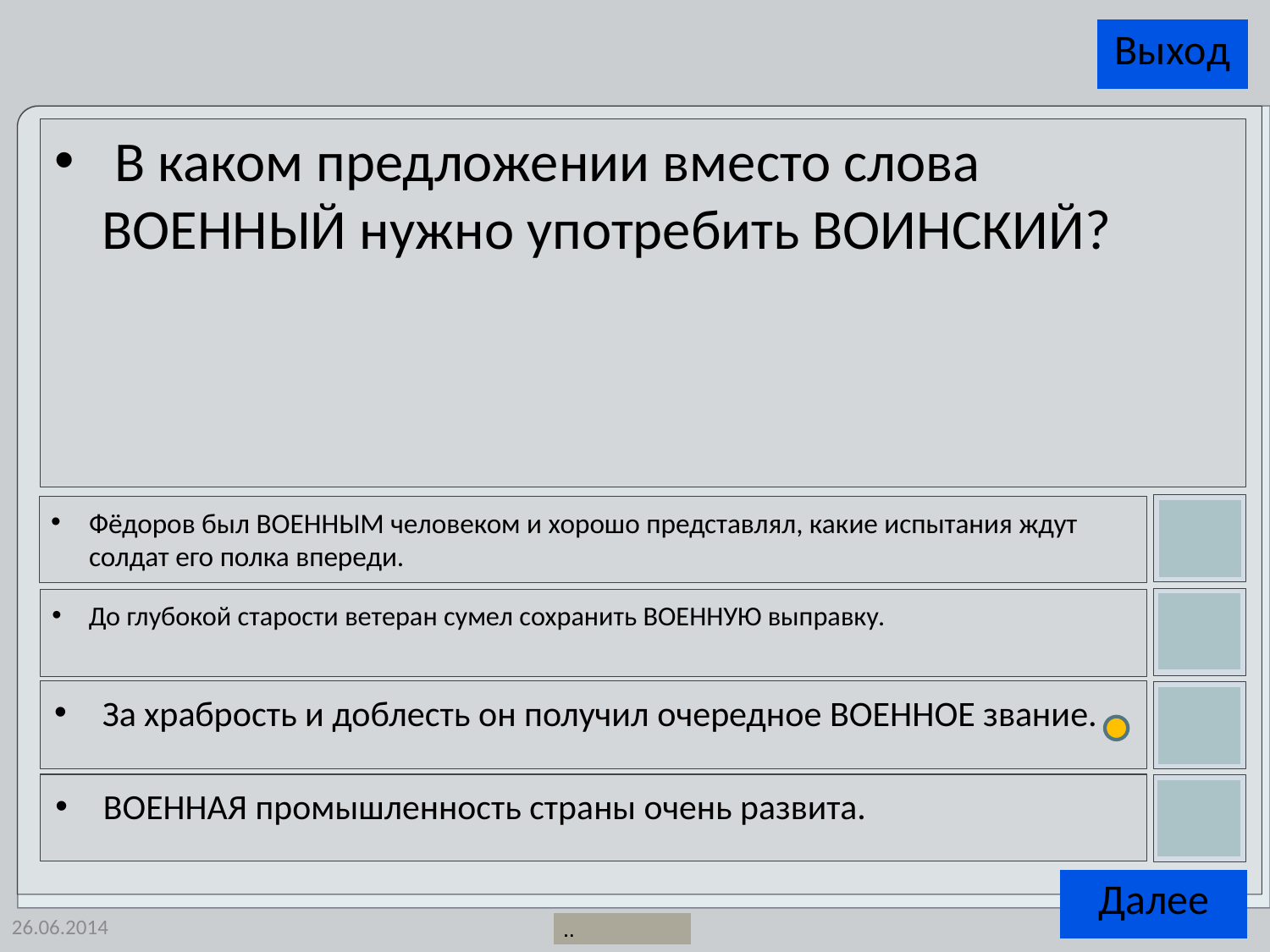

В каком предложении вместо слова ВОЕННЫЙ нужно употребить ВОИНСКИЙ?
Фёдоров был ВОЕННЫМ человеком и хорошо представлял, какие испытания ждут солдат его полка впереди.
До глубокой старости ветеран сумел сохранить ВОЕННУЮ выправку.
За храбрость и доблесть он получил очередное ВОЕННОЕ звание.
ВОЕННАЯ промышленность страны очень развита.
26.06.2014